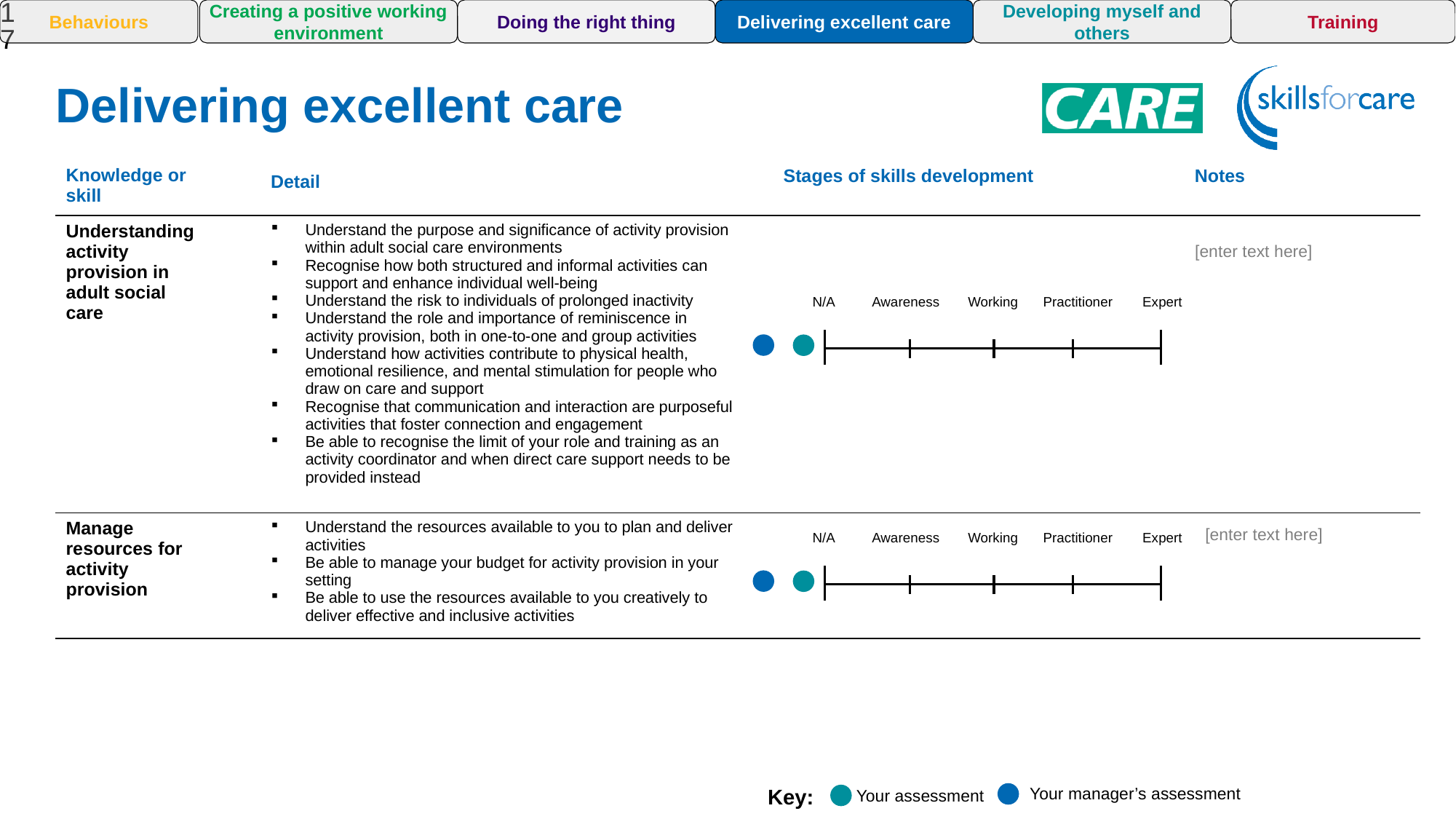

17
Behaviours
Training
Creating a positive working environment
Doing the right thing
Delivering excellent care
Developing myself and others
Delivering excellent care
| Knowledge or skill | Detail |  | Stages of skills development | Notes |
| --- | --- | --- | --- | --- |
| Understanding activity provision in adult social care | Understand the purpose and significance of activity provision within adult social care environments Recognise how both structured and informal activities can support and enhance individual well-being Understand the risk to individuals of prolonged inactivity Understand the role and importance of reminiscence in activity provision, both in one-to-one and group activities Understand how activities contribute to physical health, emotional resilience, and mental stimulation for people who draw on care and support Recognise that communication and interaction are purposeful activities that foster connection and engagement Be able to recognise the limit of your role and training as an activity coordinator and when direct care support needs to be provided instead |  |  |  |
| Manage resources for activity provision | Understand the resources available to you to plan and deliver activities Be able to manage your budget for activity provision in your setting Be able to use the resources available to you creatively to deliver effective and inclusive activities |  |  |  |
Awareness
Awareness
Awareness
[enter text here]
N/A
Awareness
Working
Practitioner
Expert

[enter text here]
N/A
Awareness
Working
Practitioner
Expert

Your manager’s assessment
Key:
Your assessment